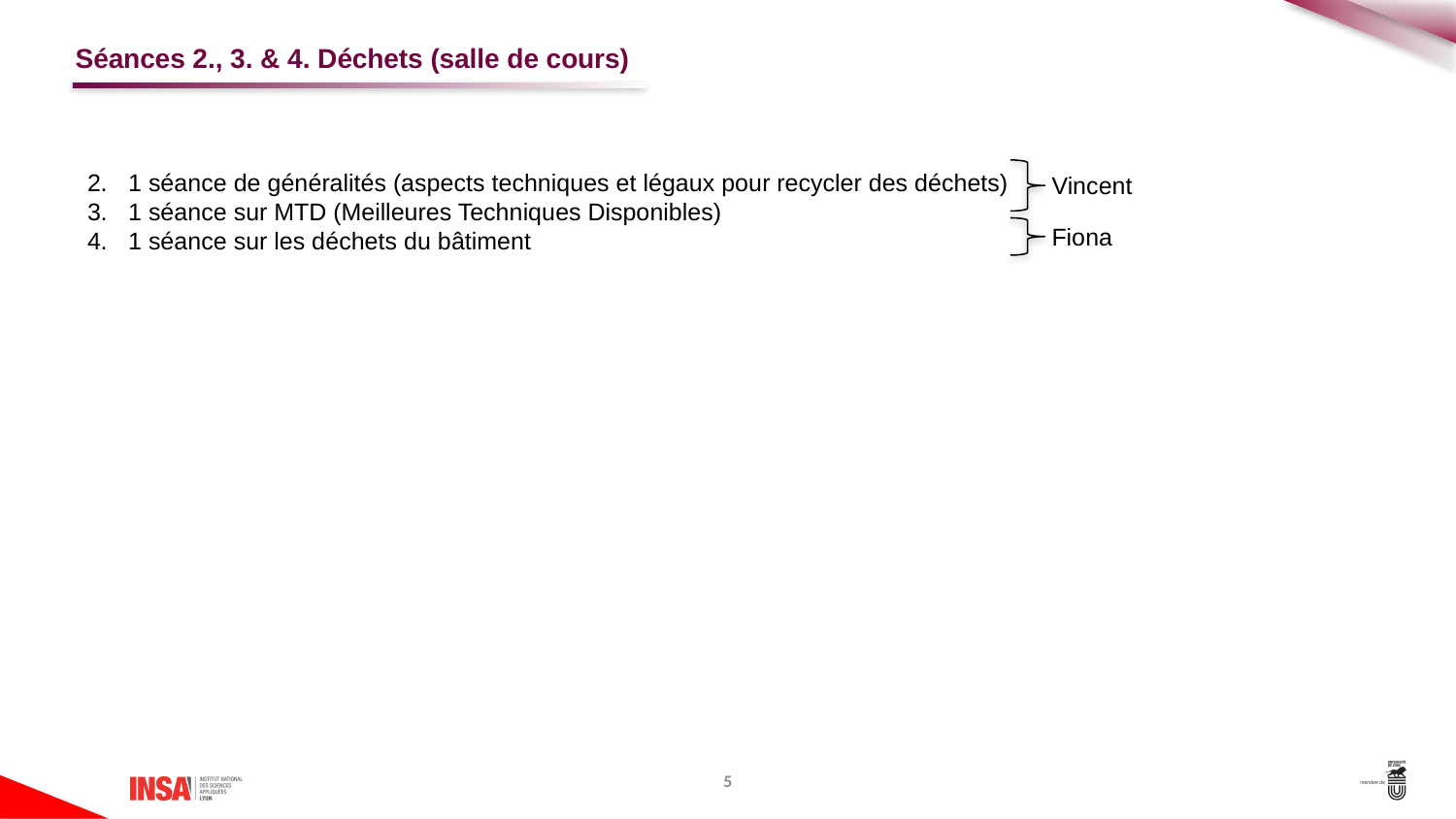

# Séances 2., 3. & 4. Déchets (salle de cours)
1 séance de généralités (aspects techniques et légaux pour recycler des déchets)
1 séance sur MTD (Meilleures Techniques Disponibles)
1 séance sur les déchets du bâtiment

Vincent
Fiona

5